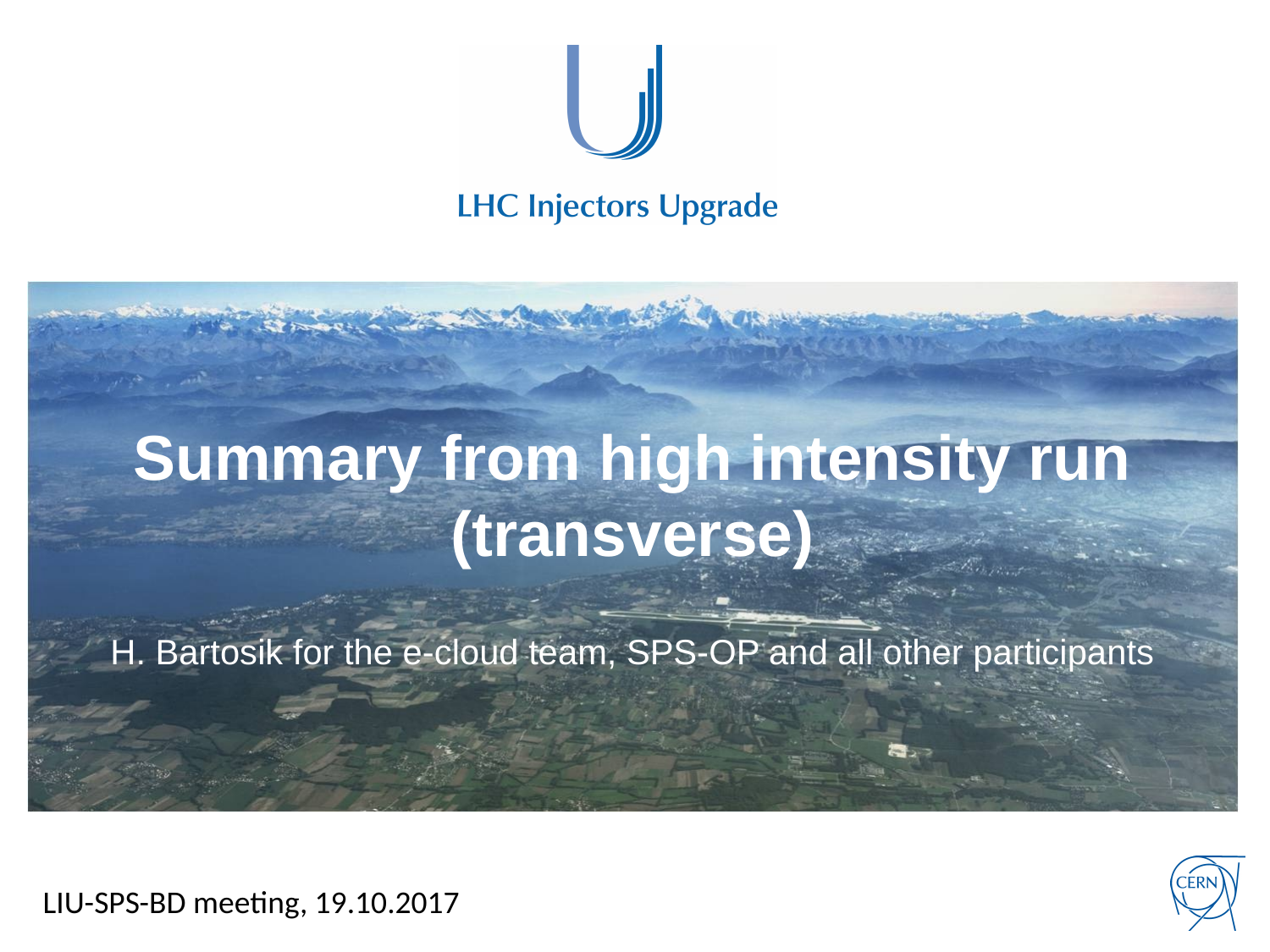

# Summary from high intensity run (transverse)
H. Bartosik for the e-cloud team, SPS-OP and all other participants
LIU-SPS-BD meeting, 19.10.2017